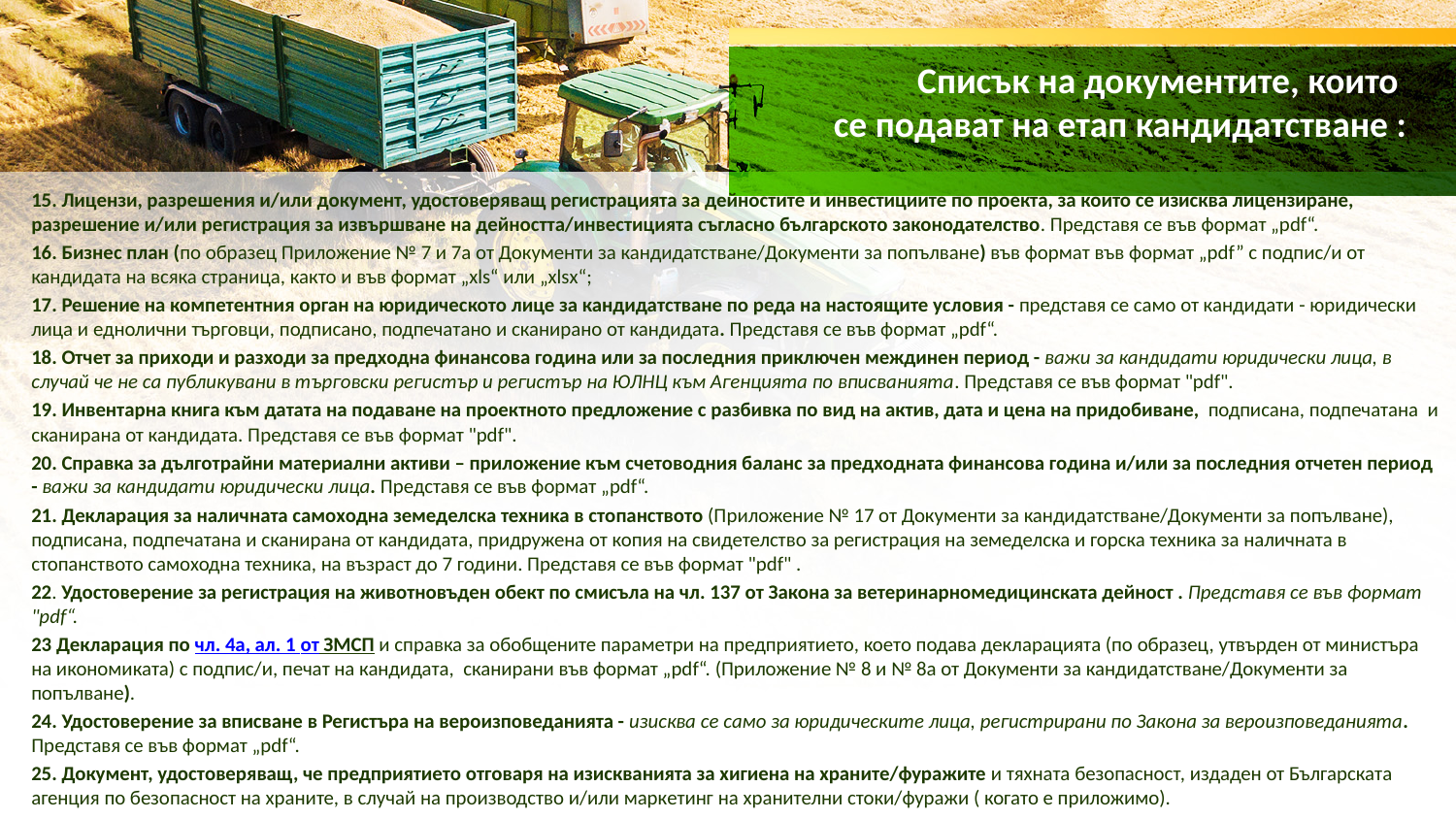

# Списък на документите, които се подават на етап кандидатстване :
15. Лицензи, разрешения и/или документ, удостоверяващ регистрацията за дейностите и инвестициите по проекта, за които се изисква лицензиране, разрешение и/или регистрация за извършване на дейността/инвестицията съгласно българското законодателство. Представя се във формат „pdf“.
16. Бизнес план (по образец Приложение № 7 и 7а от Документи за кандидатстване/Документи за попълване) във формат във формат „pdf” с подпис/и от кандидата на всяка страница, както и във формат „xls“ или „xlsx“;
17. Решение на компетентния орган на юридическото лице за кандидатстване по реда на настоящите условия - представя се само от кандидати - юридически лица и еднолични търговци, подписано, подпечатано и сканирано от кандидата. Представя се във формат „pdf“.
18. Отчет за приходи и разходи за предходна финансова година или за последния приключен междинен период - важи за кандидати юридически лица, в случай че не са публикувани в търговски регистър и регистър на ЮЛНЦ към Агенцията по вписванията. Представя се във формат "pdf".
19. Инвентарна книга към датата на подаване на проектното предложение с разбивка по вид на актив, дата и цена на придобиване,  подписана, подпечатана  и сканирана от кандидата. Представя се във формат "pdf".
20. Справка за дълготрайни материални активи – приложение към счетоводния баланс за предходната финансова година и/или за последния отчетен период - важи за кандидати юридически лица. Представя се във формат „pdf“.
21. Декларация за наличната самоходна земеделска техника в стопанството (Приложение № 17 от Документи за кандидатстване/Документи за попълване), подписана, подпечатана и сканирана от кандидата, придружена от копия на свидетелство за регистрация на земеделска и горска техника за наличната в стопанството самоходна техника, на възраст до 7 години. Представя се във формат "pdf" .
22. Удостоверение за регистрация на животновъден обект по смисъла на чл. 137 от Закона за ветеринарномедицинската дейност . Представя се във формат "pdf“.
23 Декларация по чл. 4а, ал. 1 от ЗМСП и справка за обобщените параметри на предприятието, което подава декларацията (по образец, утвърден от министъра на икономиката) с подпис/и, печат на кандидата,  сканирани във формат „pdf“. (Приложение № 8 и № 8а от Документи за кандидатстване/Документи за попълване).
24. Удостоверение за вписване в Регистъра на вероизповеданията - изисква се само за юридическите лица, регистрирани по Закона за вероизповеданията. Представя се във формат „pdf“.
25. Документ, удостоверяващ, че предприятието отговаря на изискванията за хигиена на храните/фуражите и тяхната безопасност, издаден от Българската агенция по безопасност на храните, в случай на производство и/или маркетинг на хранителни стоки/фуражи ( когато е приложимо).